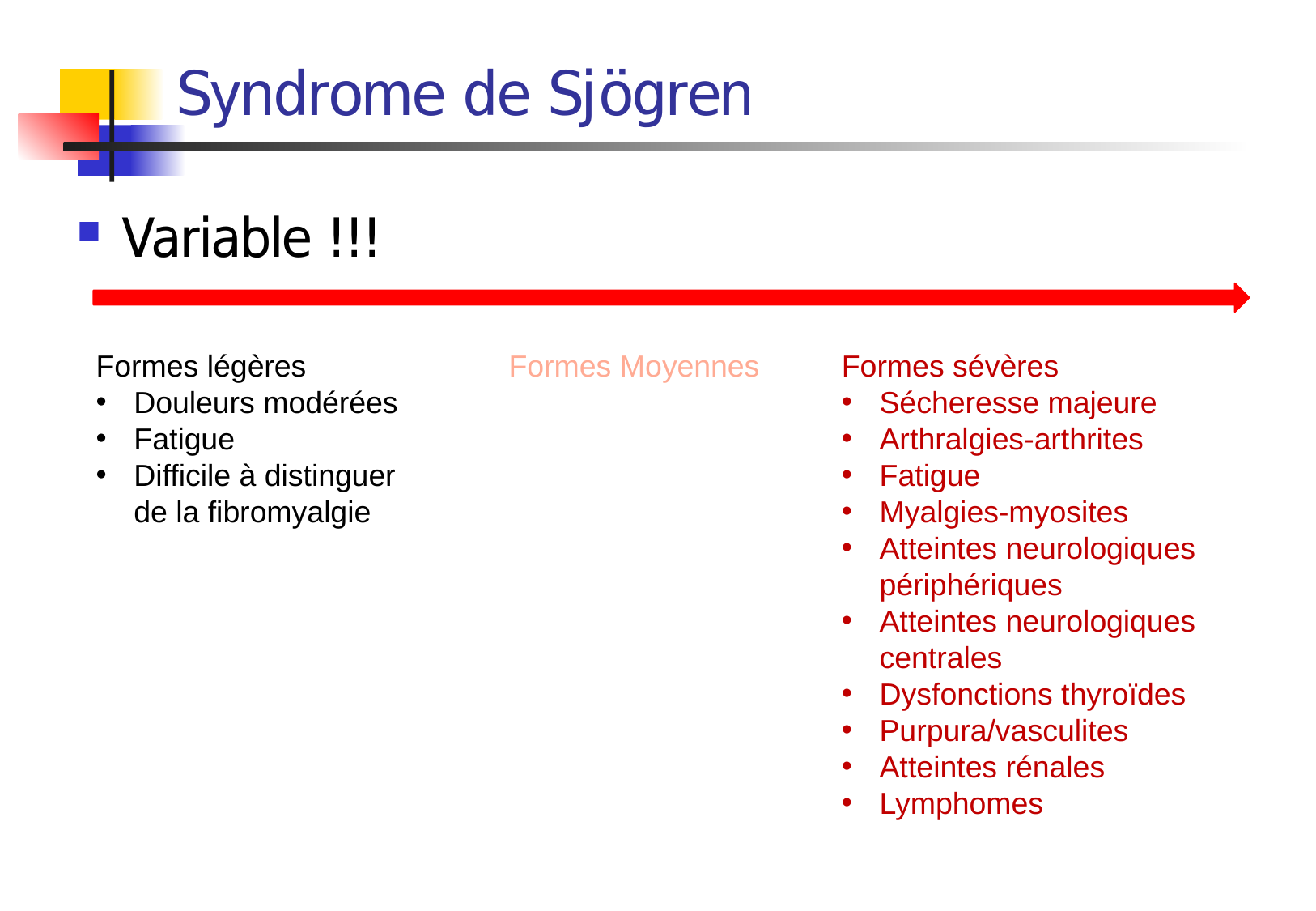

# Syndrome de Sjögren
Variable !!!

Formes légères
Douleurs modérées
Fatigue
Difficile à distinguer de la fibromyalgie

Formes Moyennes
Formes sévères
Sécheresse majeure
Arthralgies-arthrites
Fatigue
Myalgies-myosites
Atteintes neurologiques périphériques
Atteintes neurologiques centrales
Dysfonctions thyroïdes
Purpura/vasculites
Atteintes rénales
Lymphomes